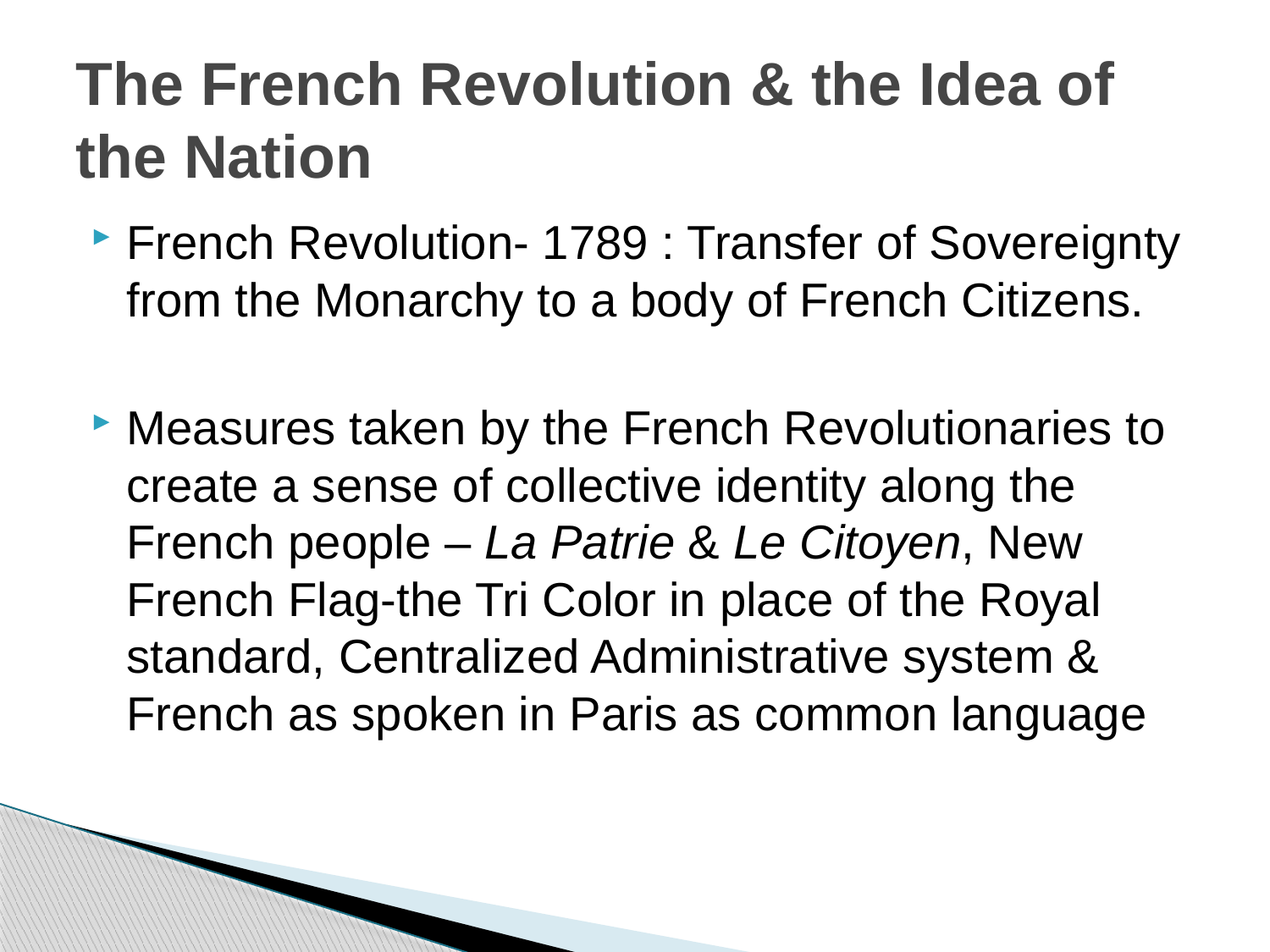

# The French Revolution & the Idea of the Nation
French Revolution- 1789 : Transfer of Sovereignty from the Monarchy to a body of French Citizens.

Measures taken by the French Revolutionaries to create a sense of collective identity along the French people – La Patrie & Le Citoyen, New  French Flag-the Tri Color in place of the Royal standard, Centralized Administrative system & French as spoken in Paris as common language